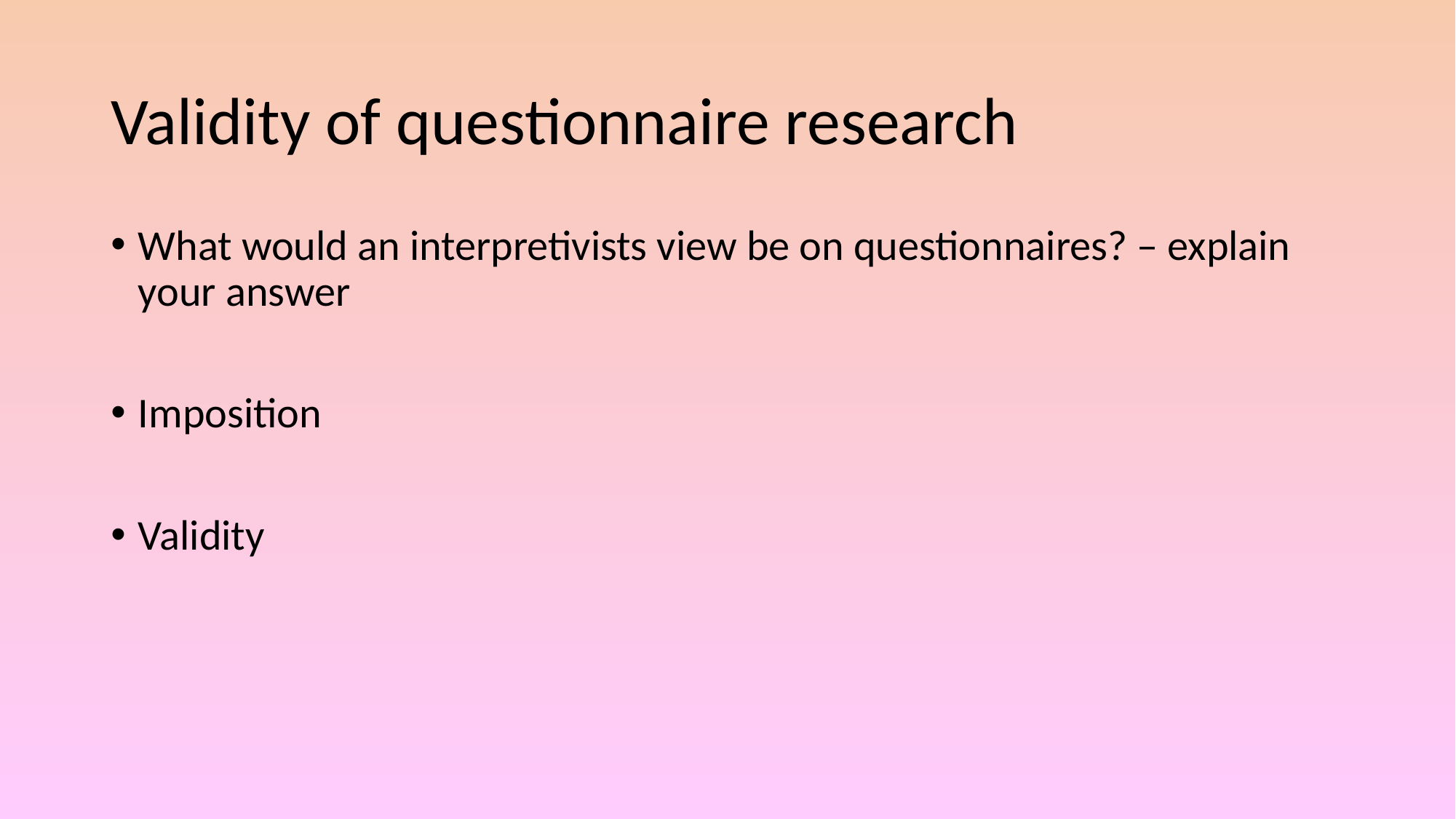

# Validity of questionnaire research
What would an interpretivists view be on questionnaires? – explain your answer

Imposition

Validity